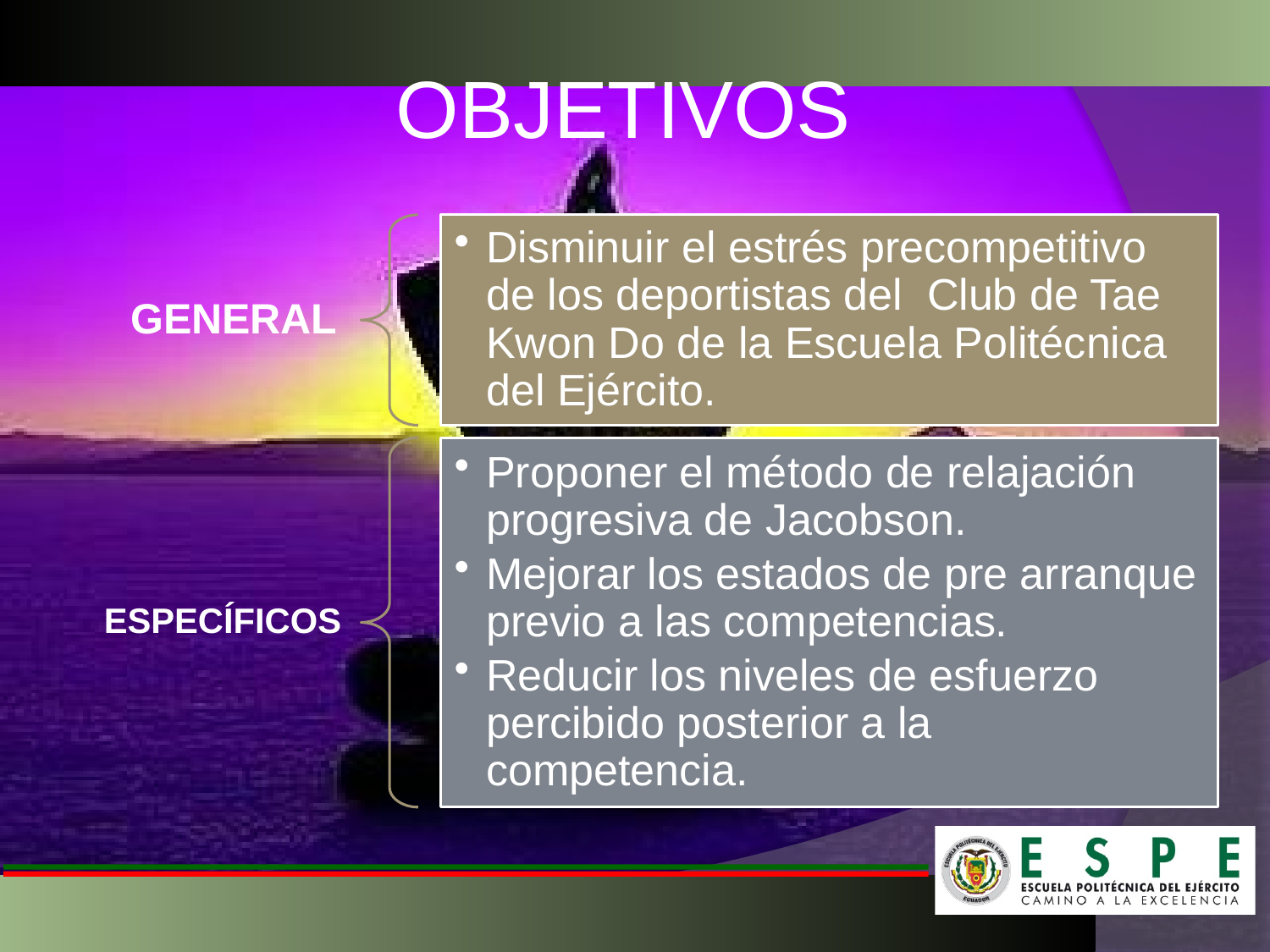

# OBJETIVOS
GENERAL
Disminuir el estrés precompetitivo de los deportistas del  Club de Tae Kwon Do de la Escuela Politécnica del Ejército.
ESPECÍFICOS
Proponer el método de relajación progresiva de Jacobson.
Mejorar los estados de pre arranque previo a las competencias.
Reducir los niveles de esfuerzo percibido posterior a la competencia.